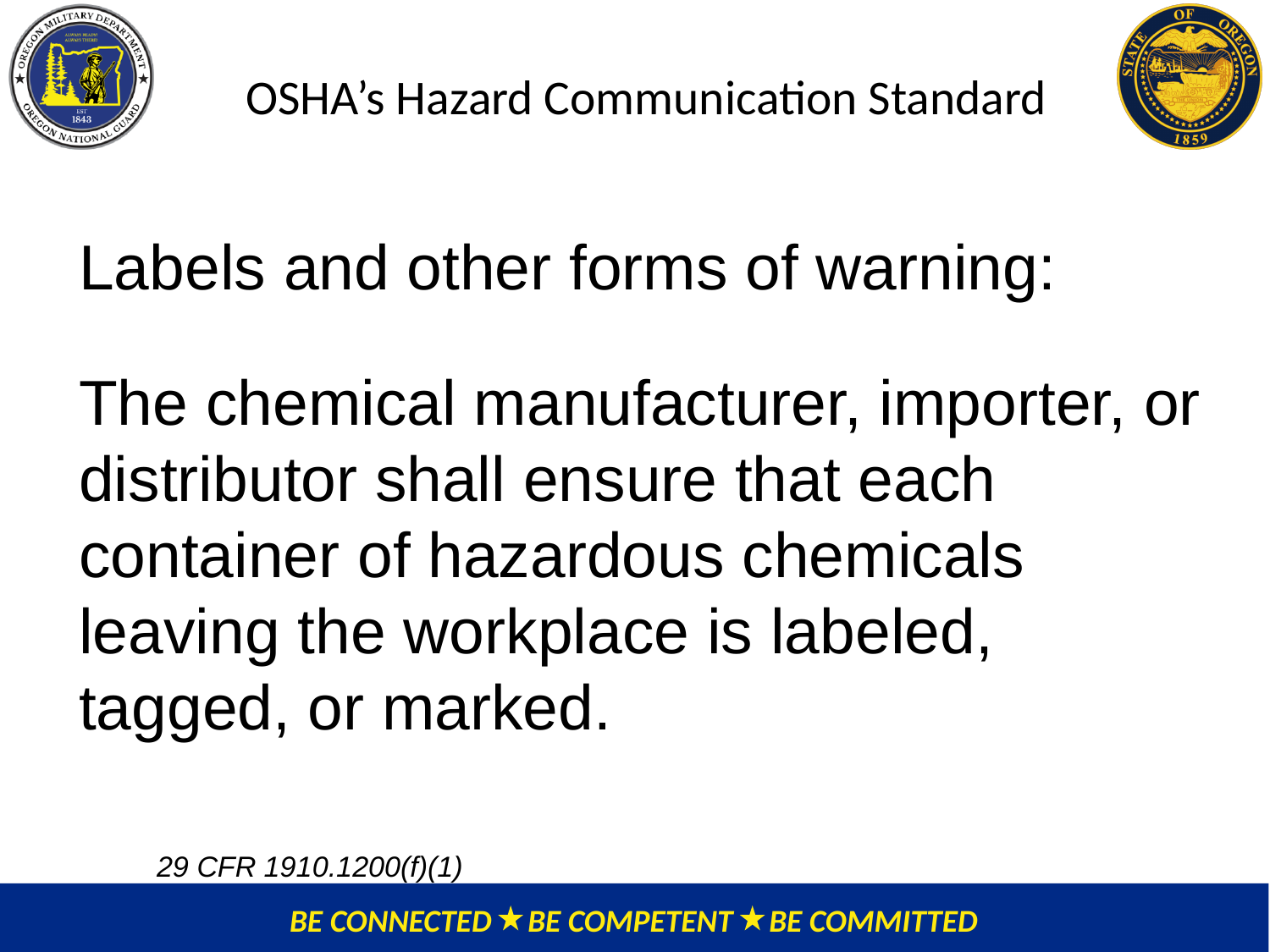

# OSHA’s Hazard Communication Standard
Labels and other forms of warning:

The chemical manufacturer, importer, or distributor shall ensure that each container of hazardous chemicals leaving the workplace is labeled, tagged, or marked.

29 CFR 1910.1200(f)(1)